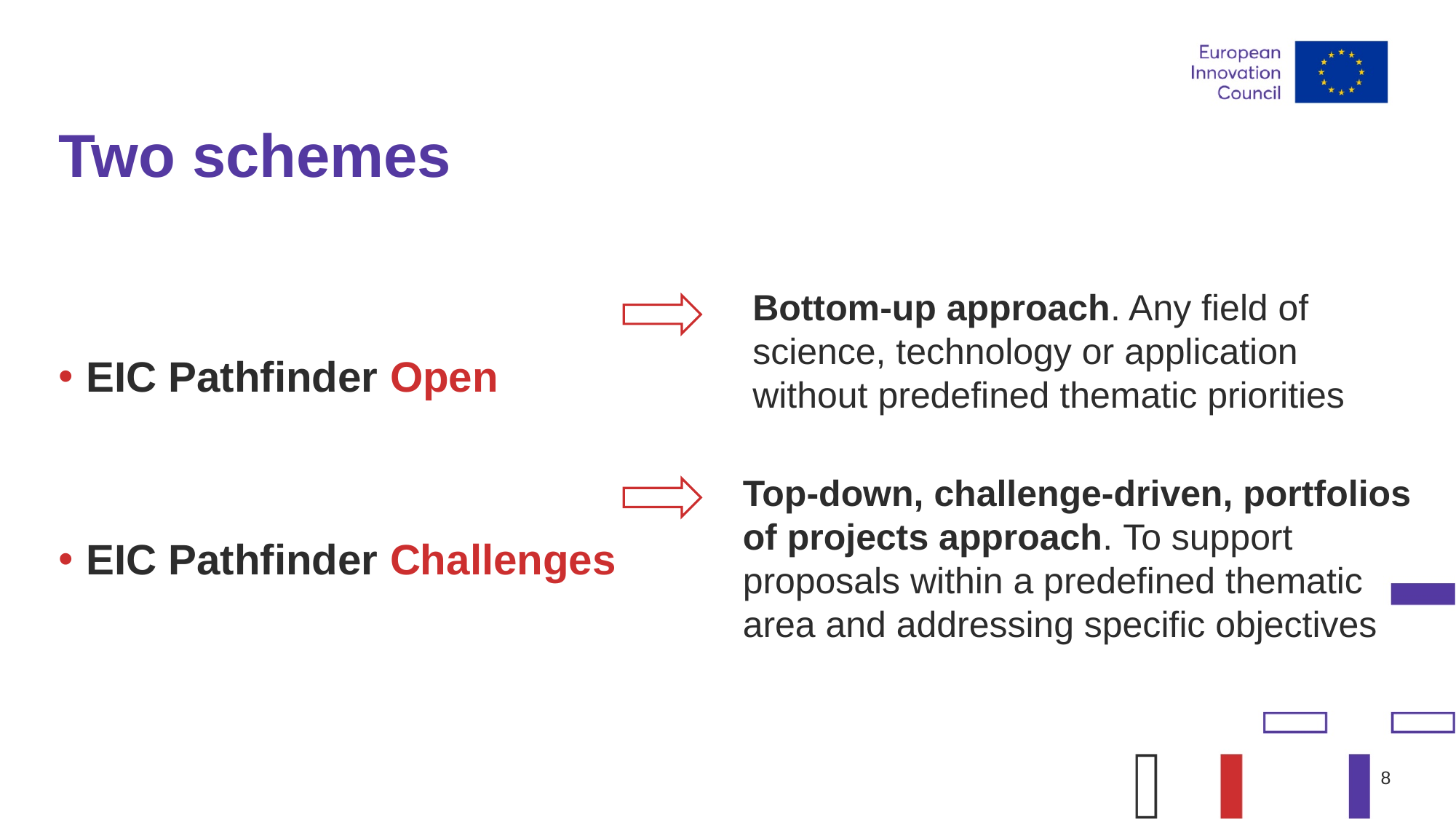

# Two schemes
Bottom-up approach. Any field of science, technology or application without predefined thematic priorities

EIC Pathfinder Open

EIC Pathfinder Challenges

Top-down, challenge-driven, portfolios of projects approach. To support proposals within a predefined thematic area and addressing specific objectives